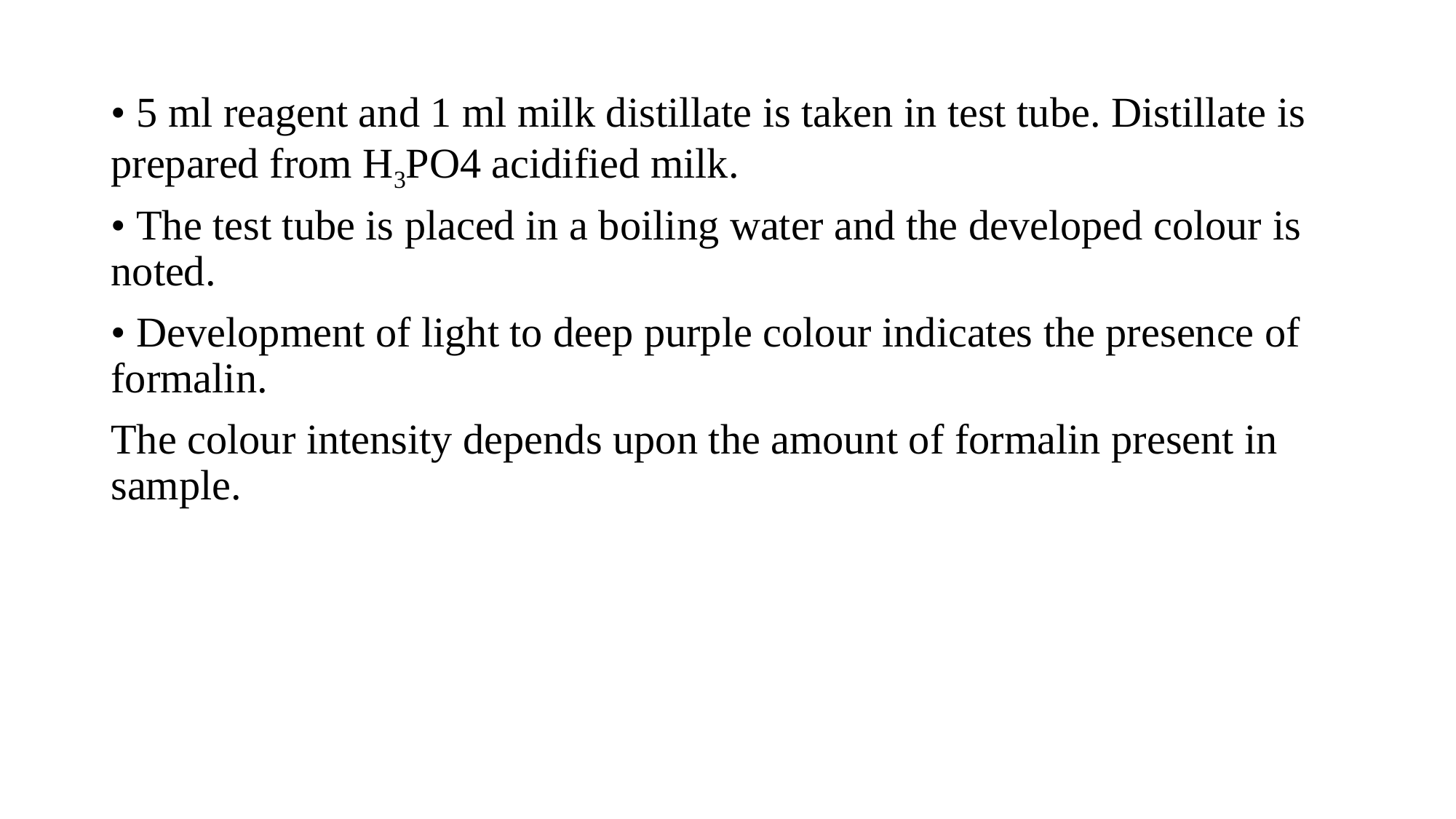

#
• 5 ml reagent and 1 ml milk distillate is taken in test tube. Distillate is prepared from H3PO4 acidified milk.
• The test tube is placed in a boiling water and the developed colour is noted.
• Development of light to deep purple colour indicates the presence of formalin.
The colour intensity depends upon the amount of formalin present in sample.